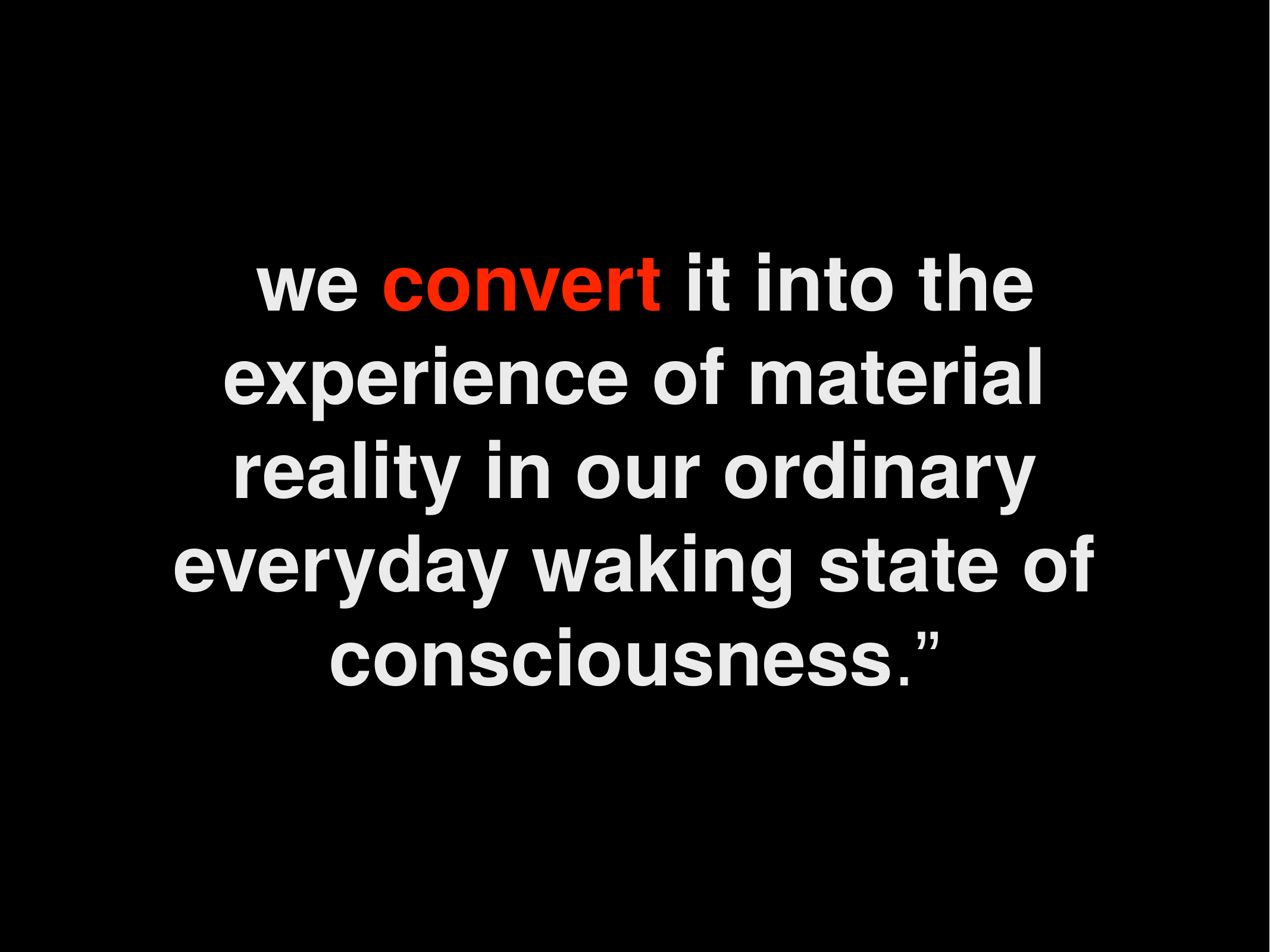

# we convert it into the experience of material reality in our ordinary everyday waking state of consciousness.”